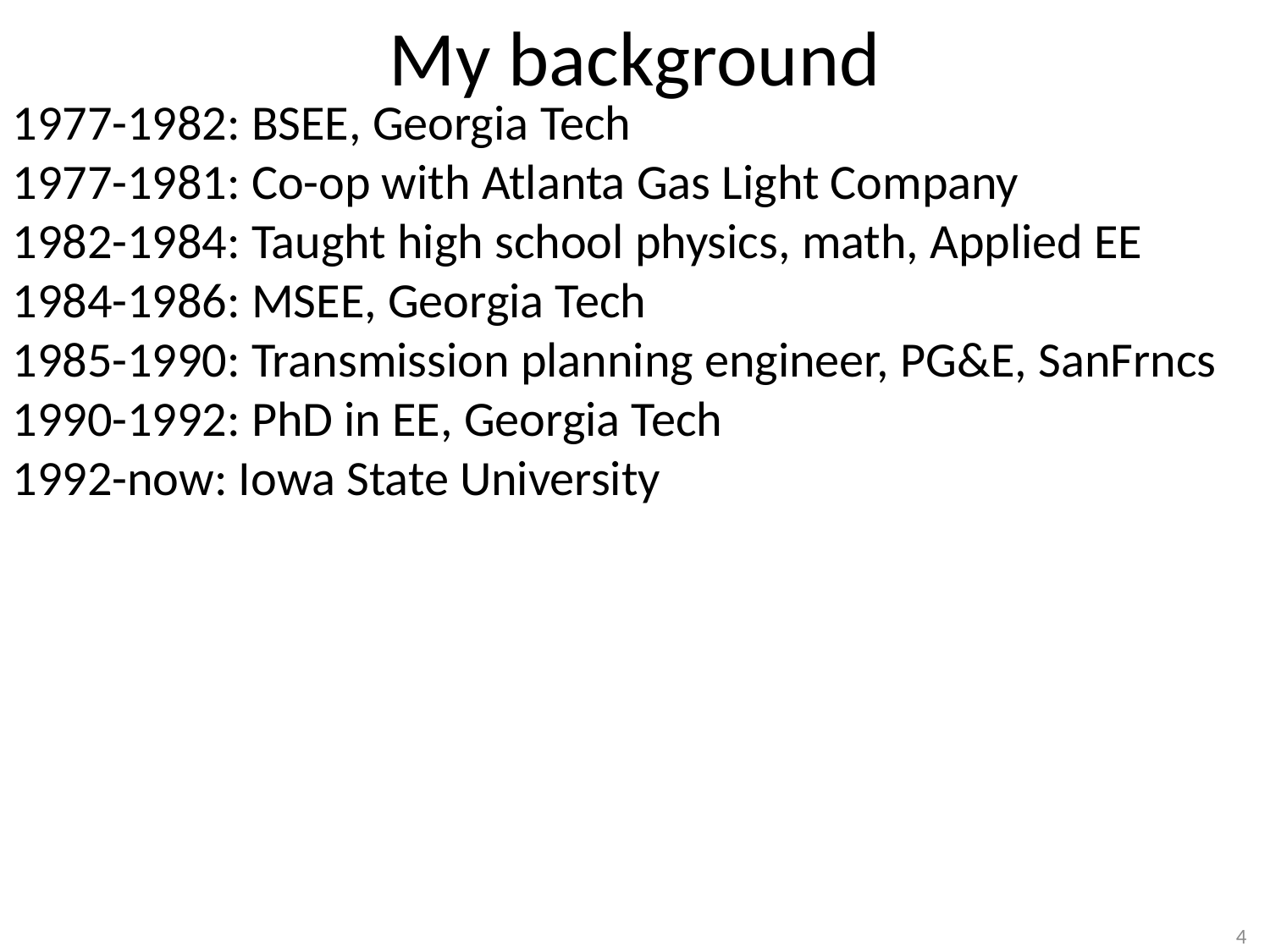

# My background
1977-1982: BSEE, Georgia Tech
1977-1981: Co-op with Atlanta Gas Light Company
1982-1984: Taught high school physics, math, Applied EE
1984-1986: MSEE, Georgia Tech
1985-1990: Transmission planning engineer, PG&E, SanFrncs
1990-1992: PhD in EE, Georgia Tech
1992-now: Iowa State University
4